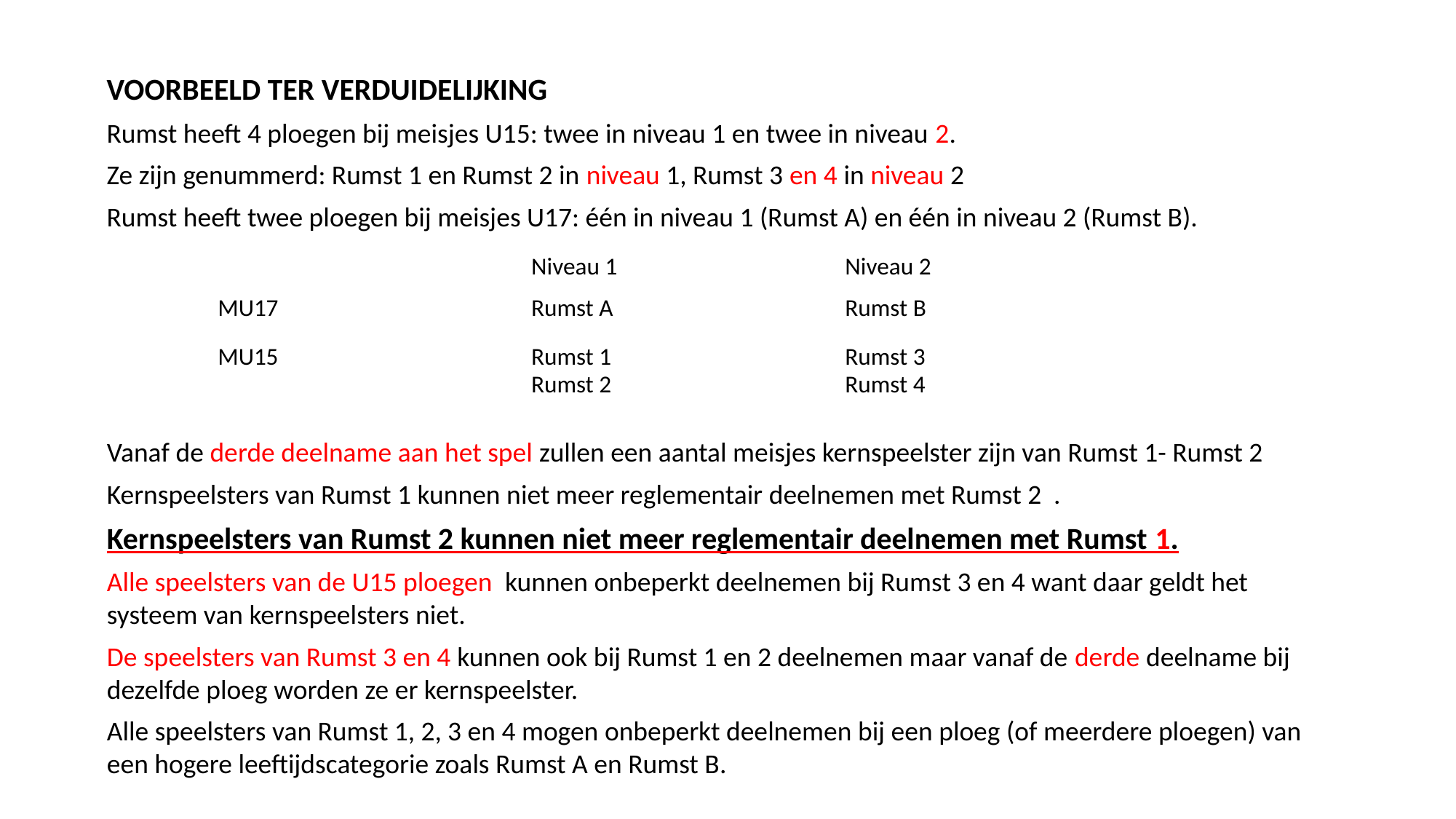

VOORBEELD TER VERDUIDELIJKING
Rumst heeft 4 ploegen bij meisjes U15: twee in niveau 1 en twee in niveau 2.
Ze zijn genummerd: Rumst 1 en Rumst 2 in niveau 1, Rumst 3 en 4 in niveau 2
Rumst heeft twee ploegen bij meisjes U17: één in niveau 1 (Rumst A) en één in niveau 2 (Rumst B).
|  | Niveau 1 |  | Niveau 2 |  |
| --- | --- | --- | --- | --- |
| MU17 | Rumst A |  | Rumst B |  |
|  |  |  |  |  |
| MU15 | Rumst 1 Rumst 2 |  | Rumst 3 Rumst 4 |  |
Vanaf de derde deelname aan het spel zullen een aantal meisjes kernspeelster zijn van Rumst 1- Rumst 2
Kernspeelsters van Rumst 1 kunnen niet meer reglementair deelnemen met Rumst 2  .
Kernspeelsters van Rumst 2 kunnen niet meer reglementair deelnemen met Rumst 1.
Alle speelsters van de U15 ploegen  kunnen onbeperkt deelnemen bij Rumst 3 en 4 want daar geldt het systeem van kernspeelsters niet.
De speelsters van Rumst 3 en 4 kunnen ook bij Rumst 1 en 2 deelnemen maar vanaf de derde deelname bij dezelfde ploeg worden ze er kernspeelster.
Alle speelsters van Rumst 1, 2, 3 en 4 mogen onbeperkt deelnemen bij een ploeg (of meerdere ploegen) van een hogere leeftijdscategorie zoals Rumst A en Rumst B.